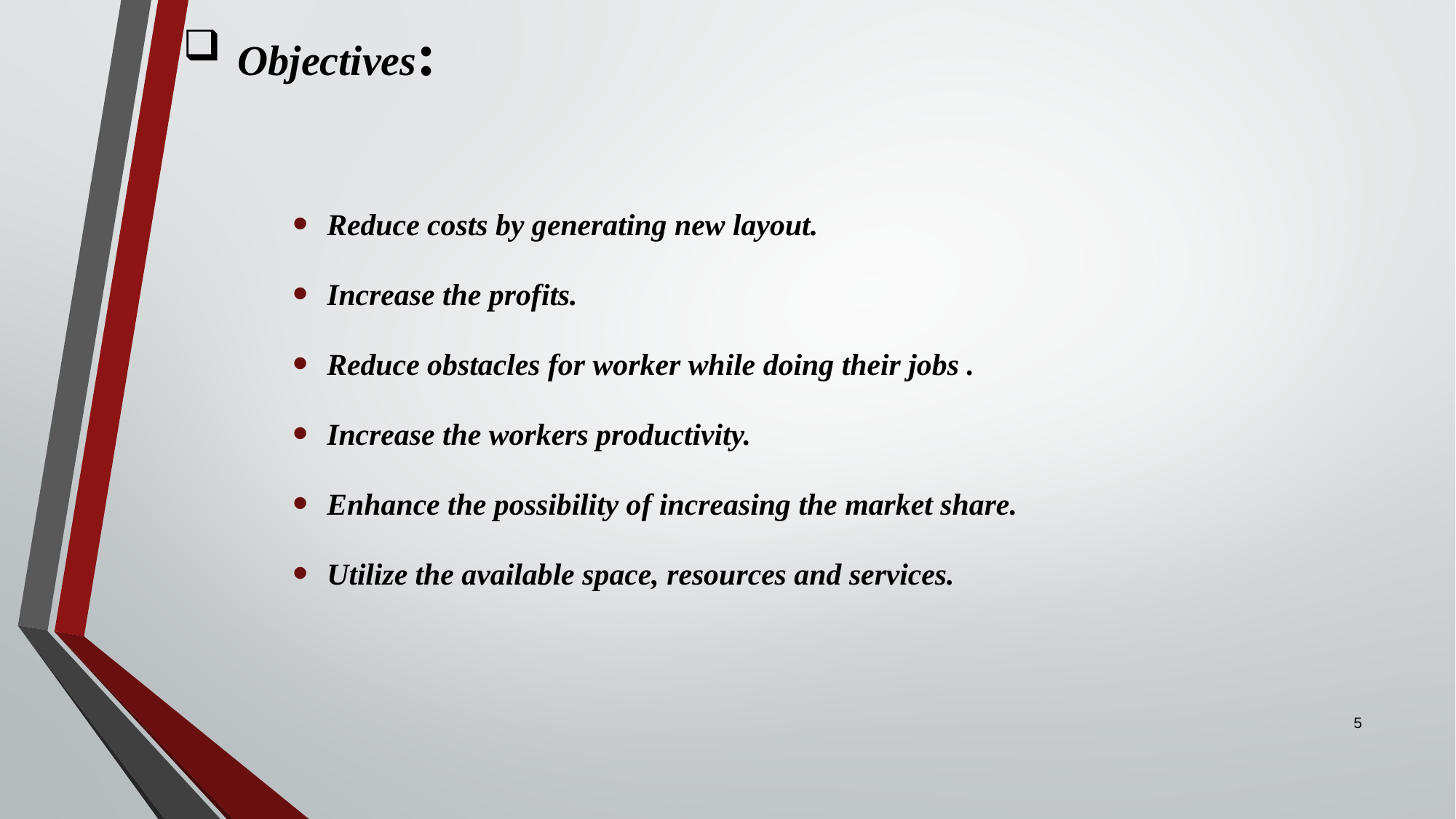

# Objectives:

Reduce costs by generating new layout.
Increase the profits.
Reduce obstacles for worker while doing their jobs .
Increase the workers productivity.
Enhance the possibility of increasing the market share.
Utilize the available space, resources and services.

5